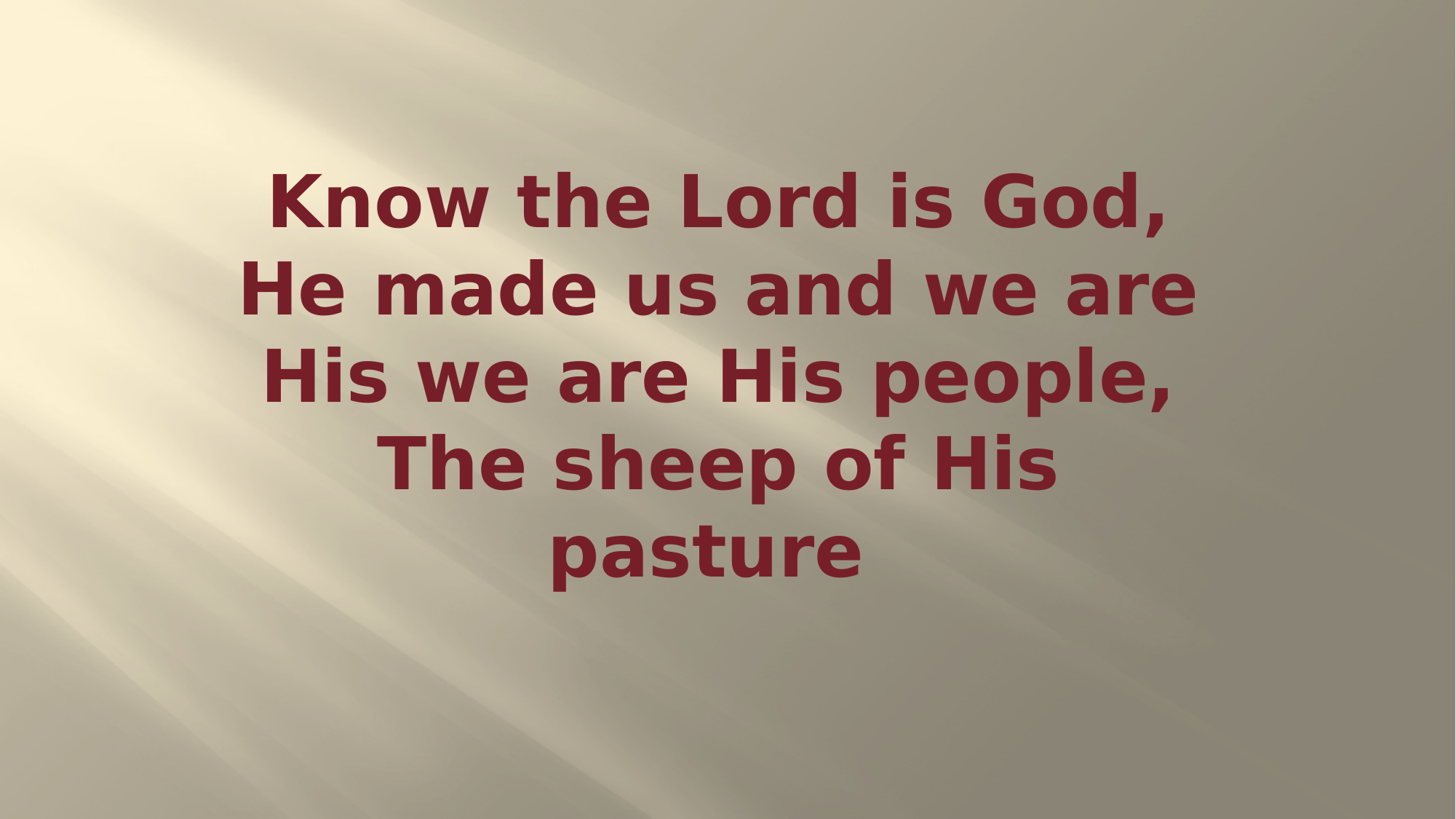

# Know the Lord is God, He made us and we are His we are His people, The sheep of His pasture